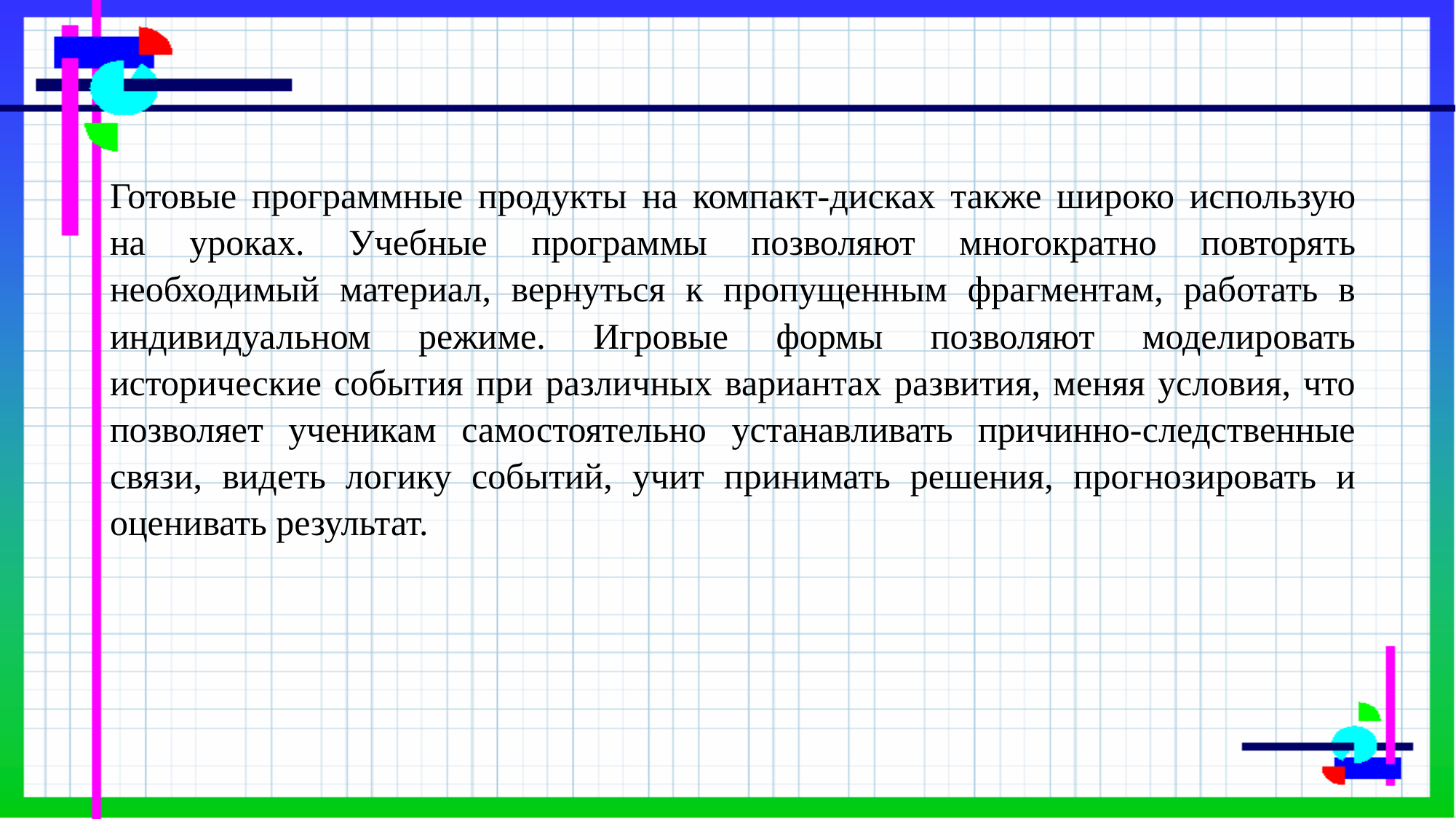

Готовые программные продукты на компакт-дисках также широко использую на уроках. Учебные программы позволяют многократно повторять необходимый материал, вернуться к пропущенным фрагментам, работать в индивидуальном режиме. Игровые формы позволяют моделировать исторические события при различных вариантах развития, меняя условия, что позволяет ученикам самостоятельно устанавливать причинно-следственные связи, видеть логику событий, учит принимать решения, прогнозировать и оценивать результат.